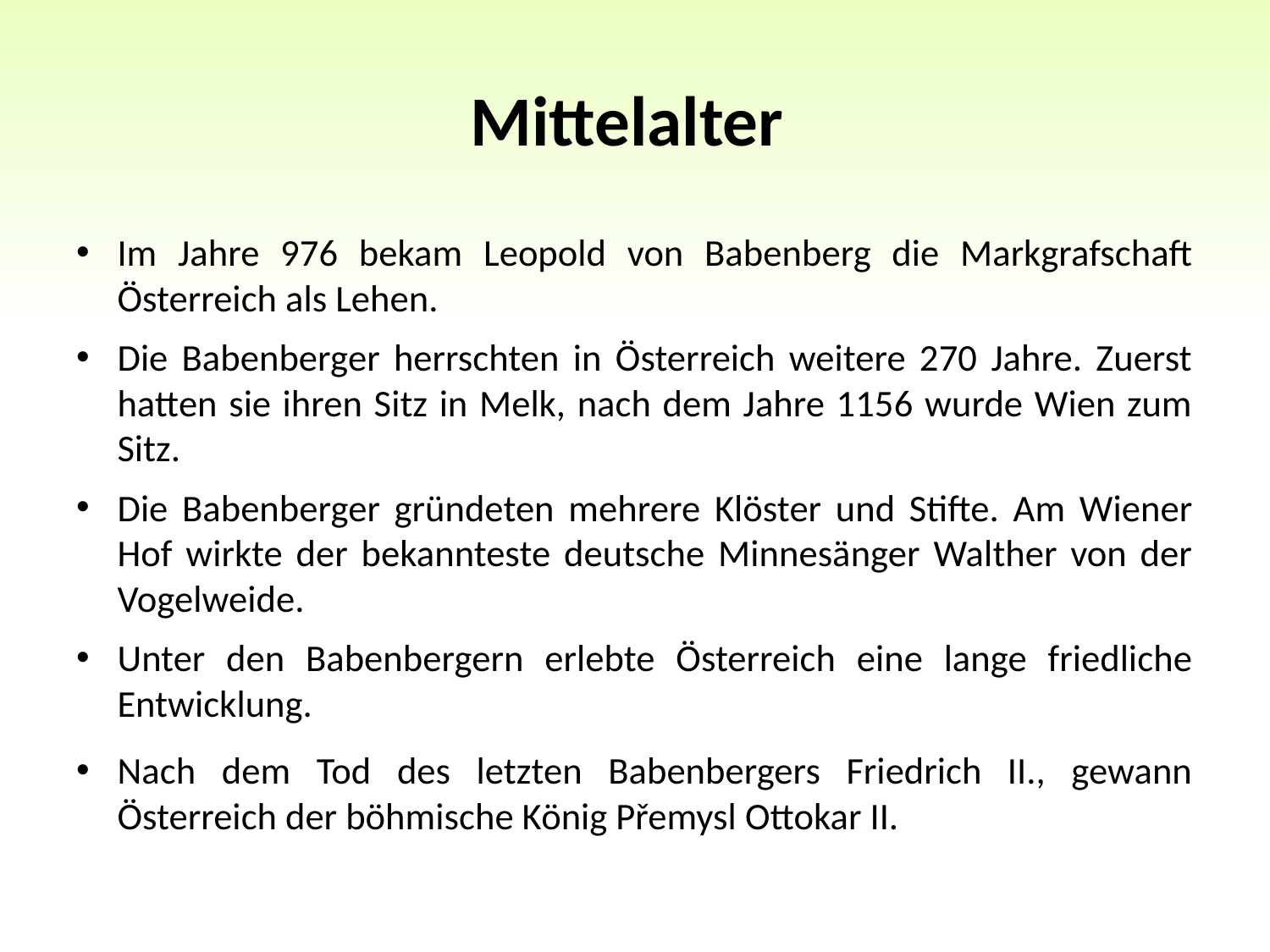

# Mittelalter
Im Jahre 976 bekam Leopold von Babenberg die Markgrafschaft Österreich als Lehen.
Die Babenberger herrschten in Österreich weitere 270 Jahre. Zuerst hatten sie ihren Sitz in Melk, nach dem Jahre 1156 wurde Wien zum Sitz.
Die Babenberger gründeten mehrere Klöster und Stifte. Am Wiener Hof wirkte der bekannteste deutsche Minnesänger Walther von der Vogelweide.
Unter den Babenbergern erlebte Österreich eine lange friedliche Entwicklung.
Nach dem Tod des letzten Babenbergers Friedrich II., gewann Österreich der böhmische König Přemysl Ottokar II.